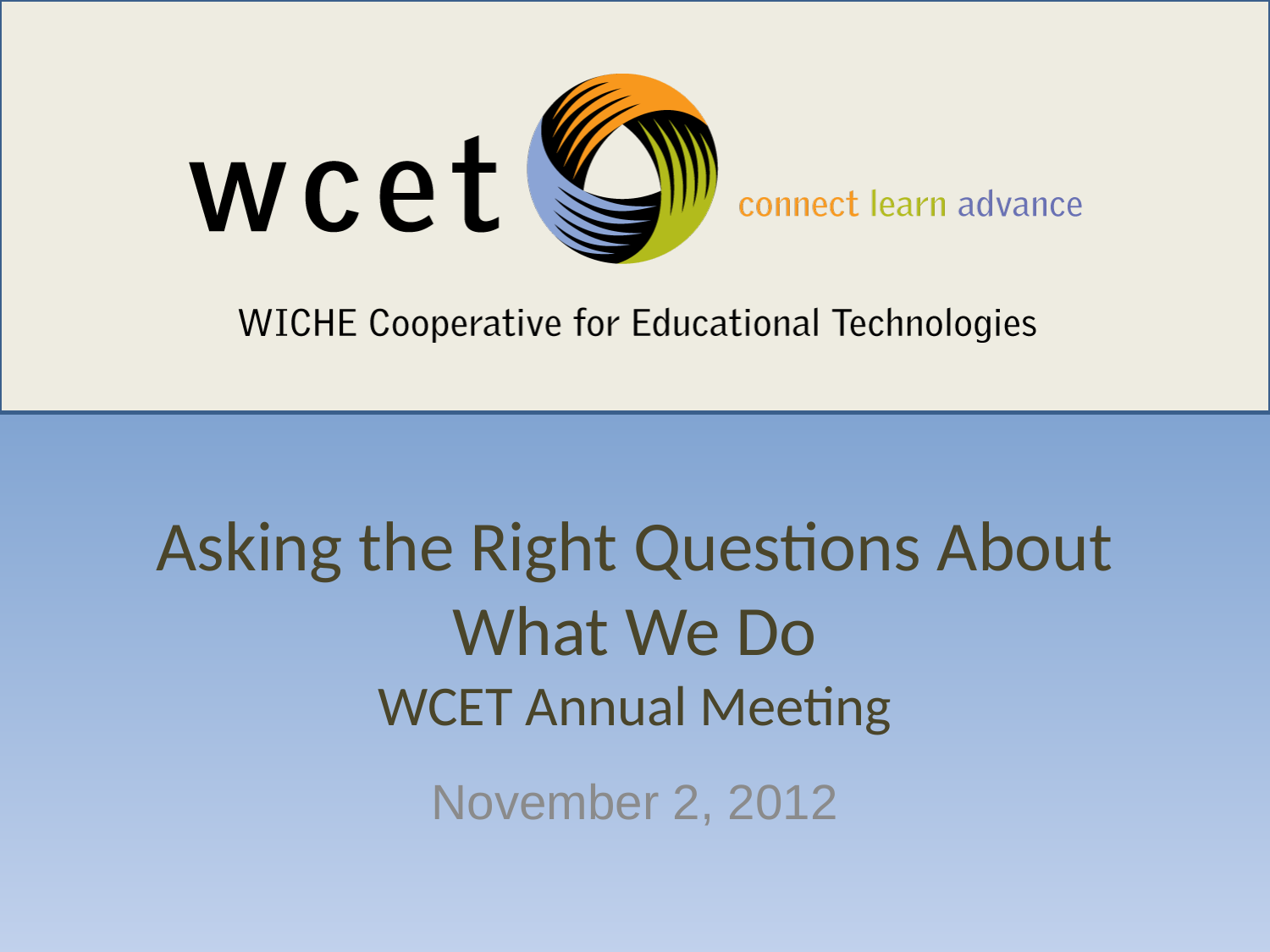

# Asking the Right Questions About What We Do WCET Annual Meeting

November 2, 2012